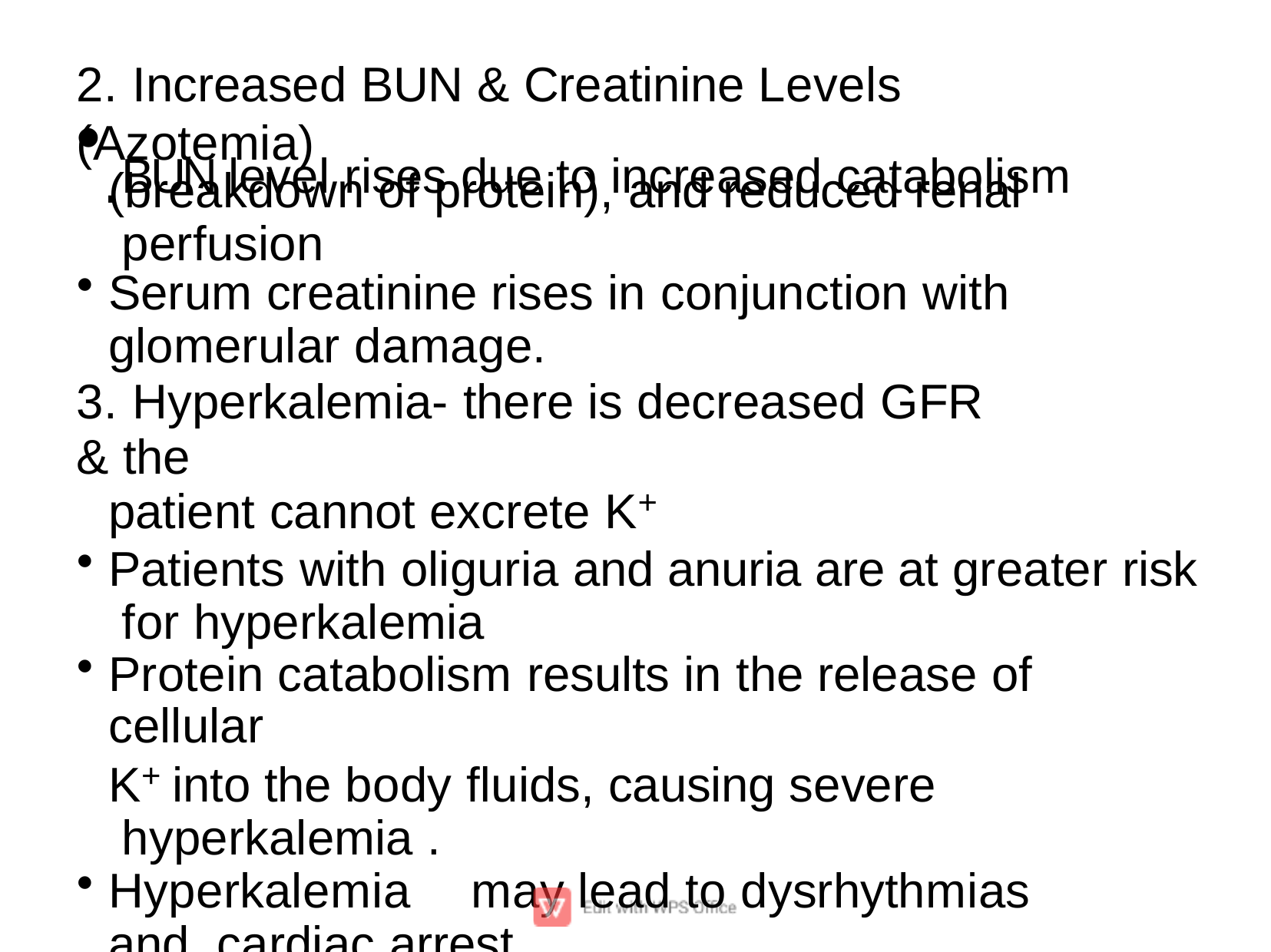

# 2. Increased BUN & Creatinine Levels (Azotemia)
.BUN level rises due to increased catabolism
(breakdown of protein), and reduced renal  perfusion
Serum creatinine rises in conjunction with
glomerular damage.
3. Hyperkalemia- there is decreased GFR & the
patient cannot excrete K+
Patients with oliguria and anuria are at greater risk  for hyperkalemia
Protein catabolism results in the release of cellular
K+ into the body ﬂuids, causing severe  hyperkalemia .
Hyperkalemia	may lead to dysrhythmias	and  cardiac arrest.